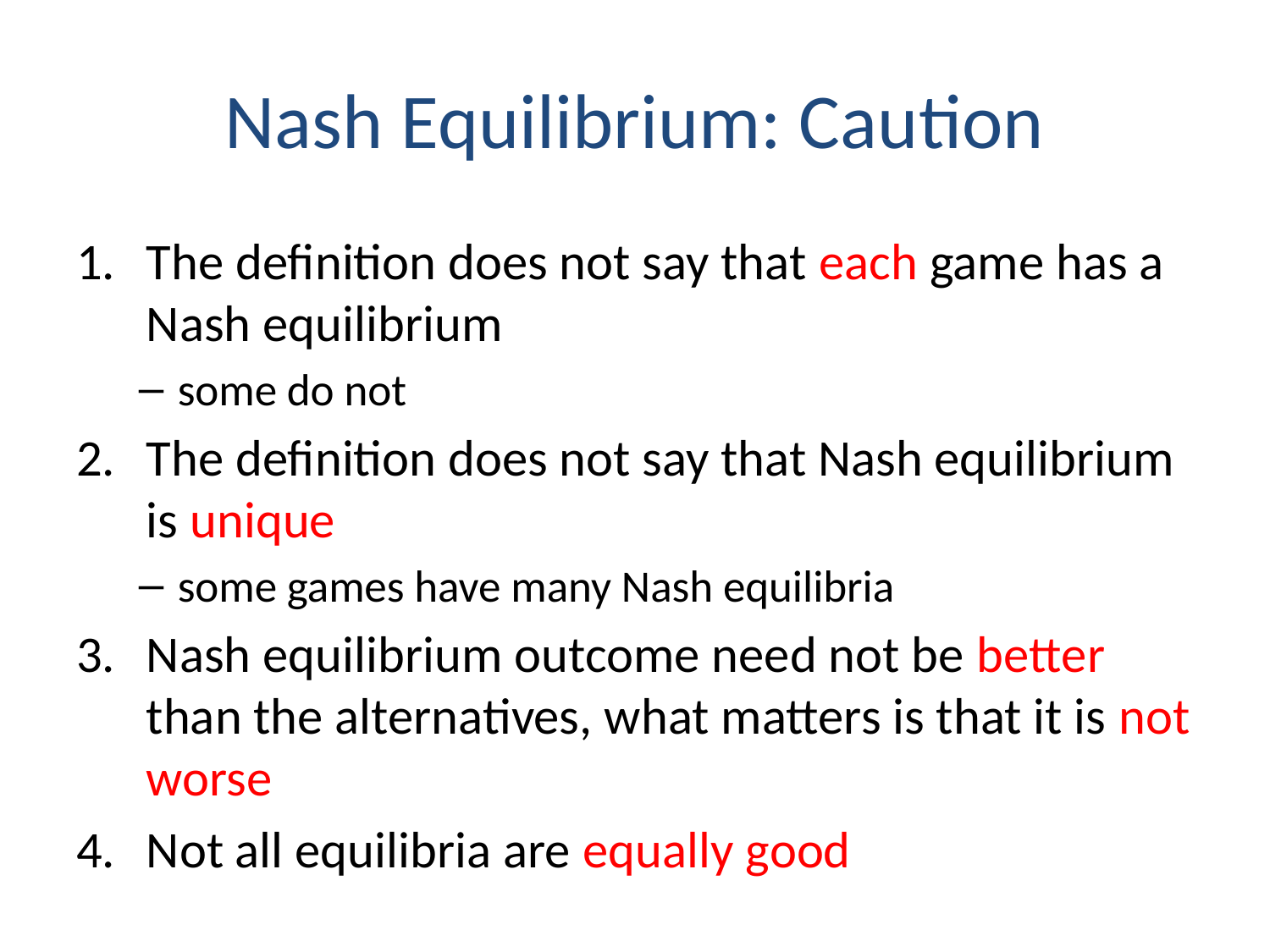

# Nash Equilibrium: Caution
The definition does not say that each game has a Nash equilibrium
some do not
The definition does not say that Nash equilibrium is unique
some games have many Nash equilibria
Nash equilibrium outcome need not be better than the alternatives, what matters is that it is not worse
Not all equilibria are equally good